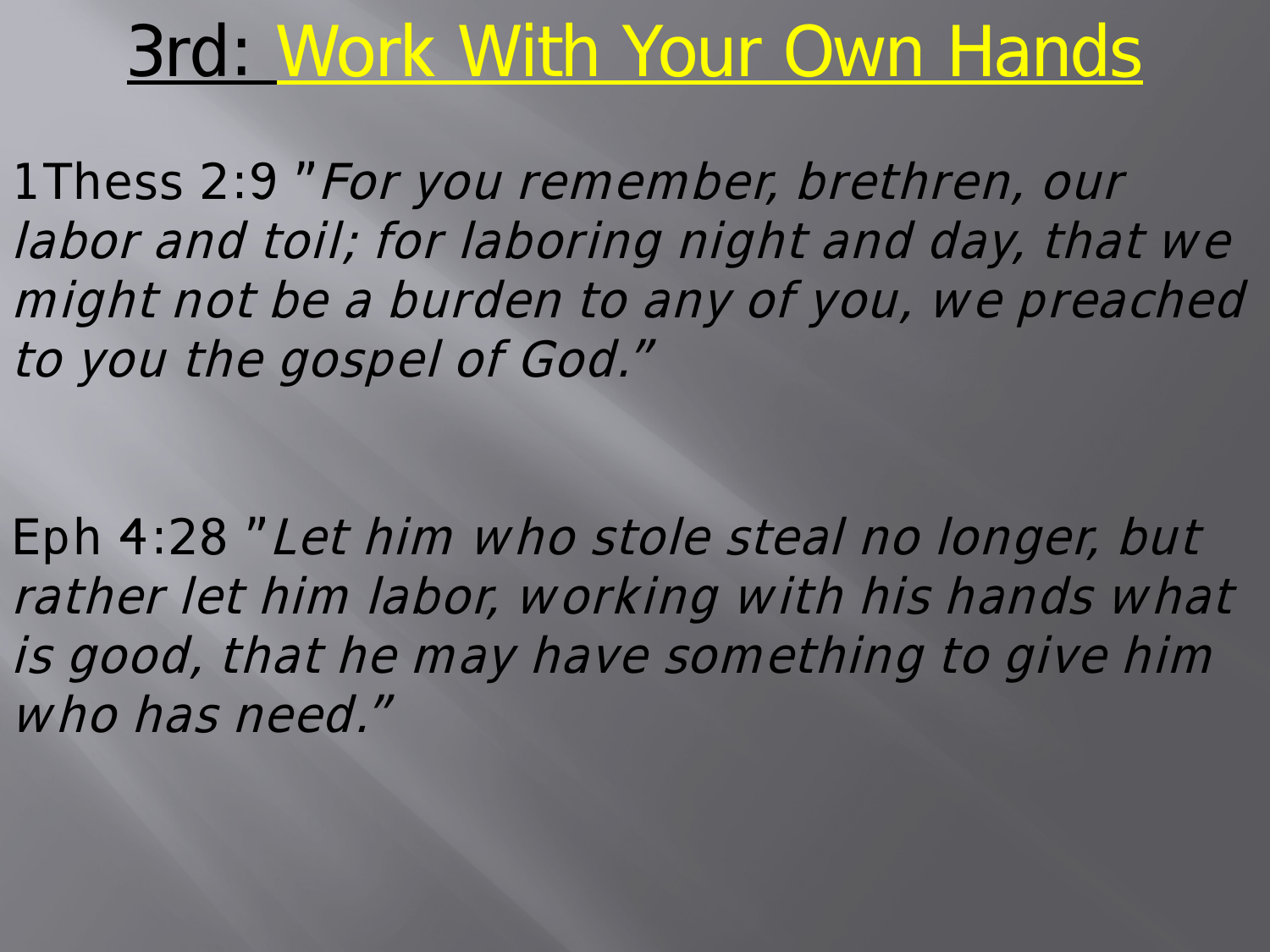

3rd: Work With Your Own Hands

1Thess 2:9 ”For you remember, brethren, our labor and toil; for laboring night and day, that we might not be a burden to any of you, we preached to you the gospel of God.”

Eph 4:28 ”Let him who stole steal no longer, but rather let him labor, working with his hands what is good, that he may have something to give him who has need.”